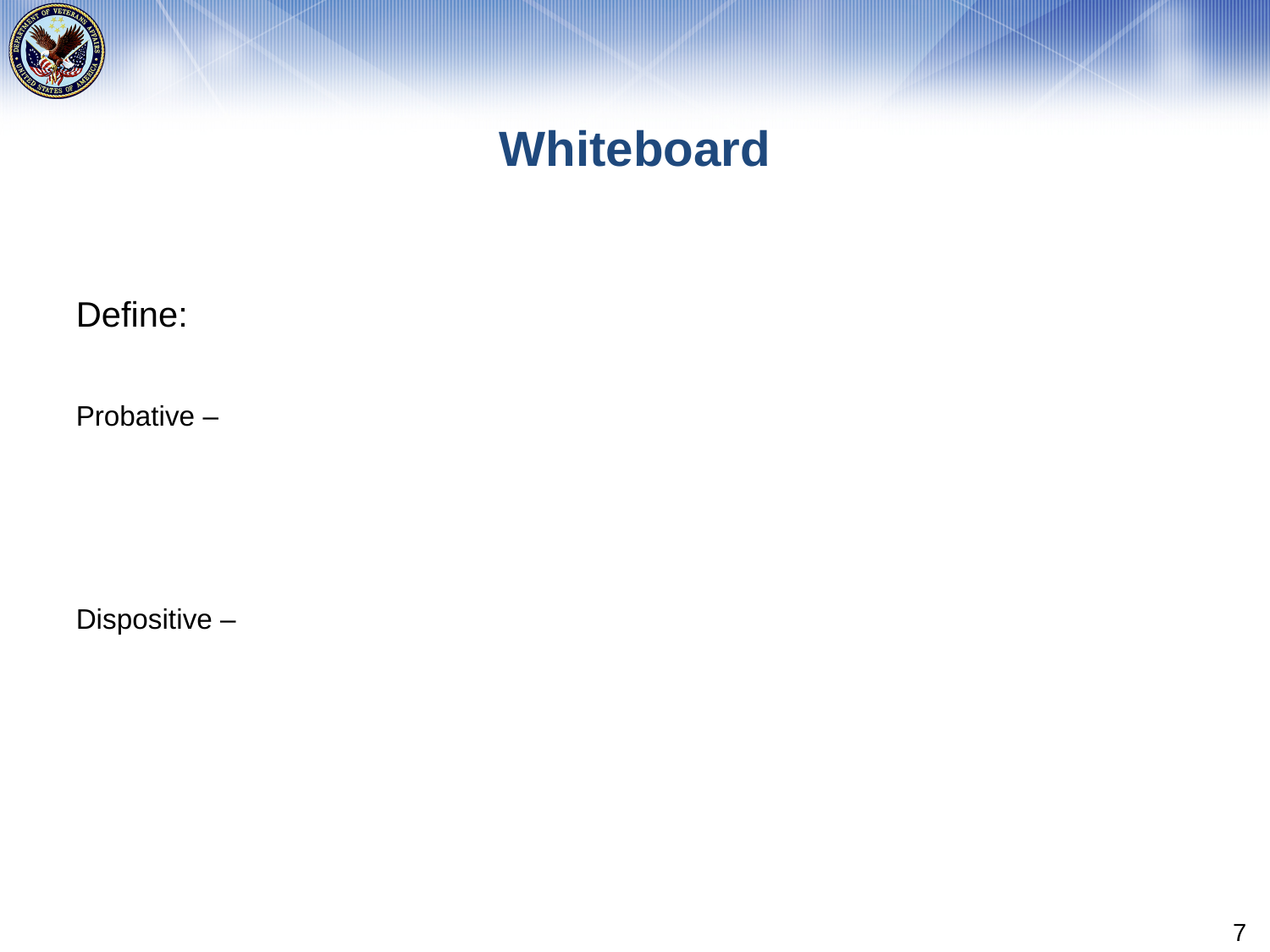

# Whiteboard
Define:

Probative –

Dispositive –
7